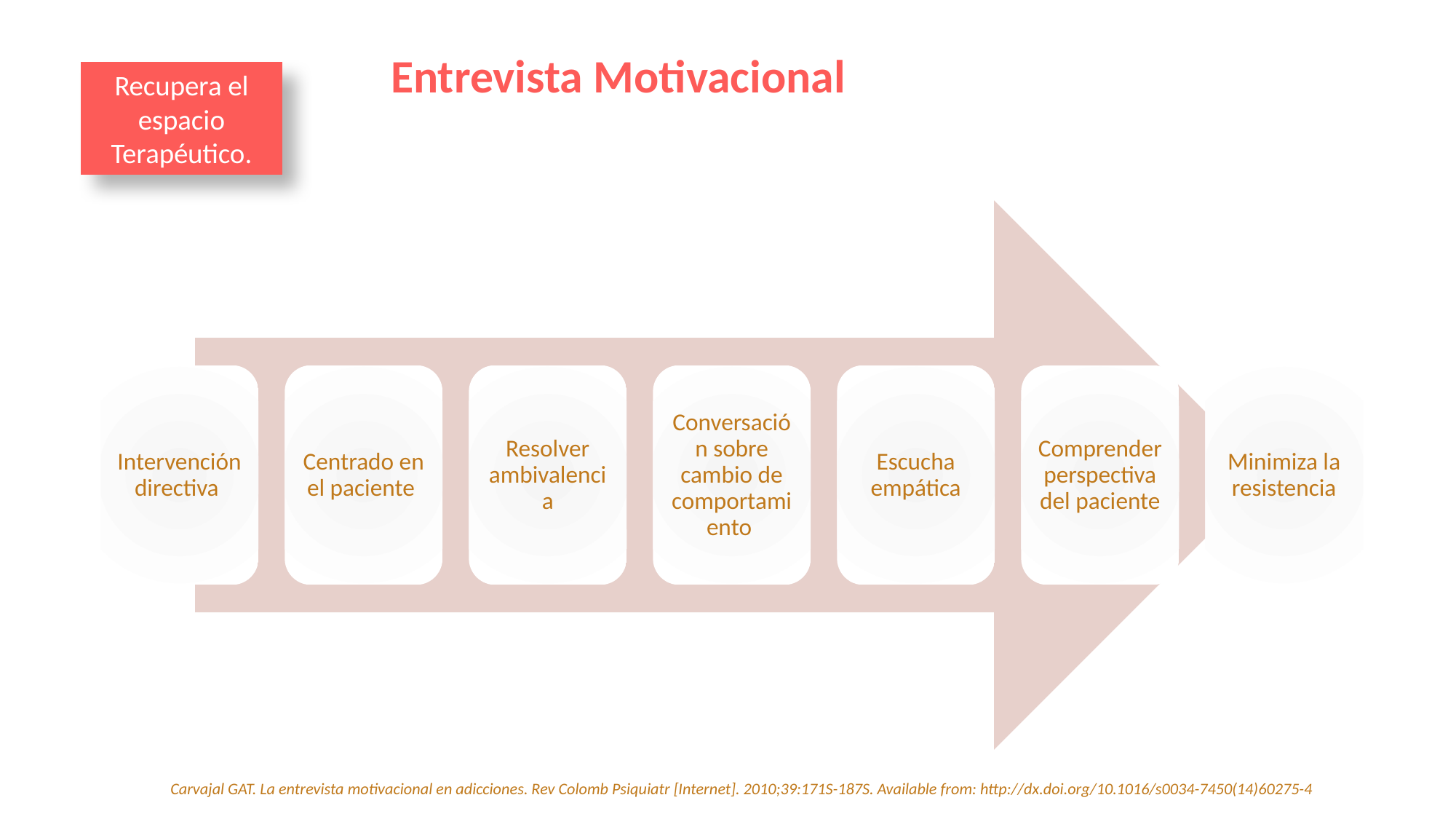

# Entrevista Motivacional
Recupera el espacio
Terapéutico.

Intervención directiva
Centrado en el paciente
Resolver ambivalencia
Conversación sobre cambio de comportamiento
Escucha empática
Comprender perspectiva del paciente
Minimiza la resistencia
Carvajal GAT. La entrevista motivacional en adicciones. Rev Colomb Psiquiatr [Internet]. 2010;39:171S-187S. Available from: http://dx.doi.org/10.1016/s0034-7450(14)60275-4